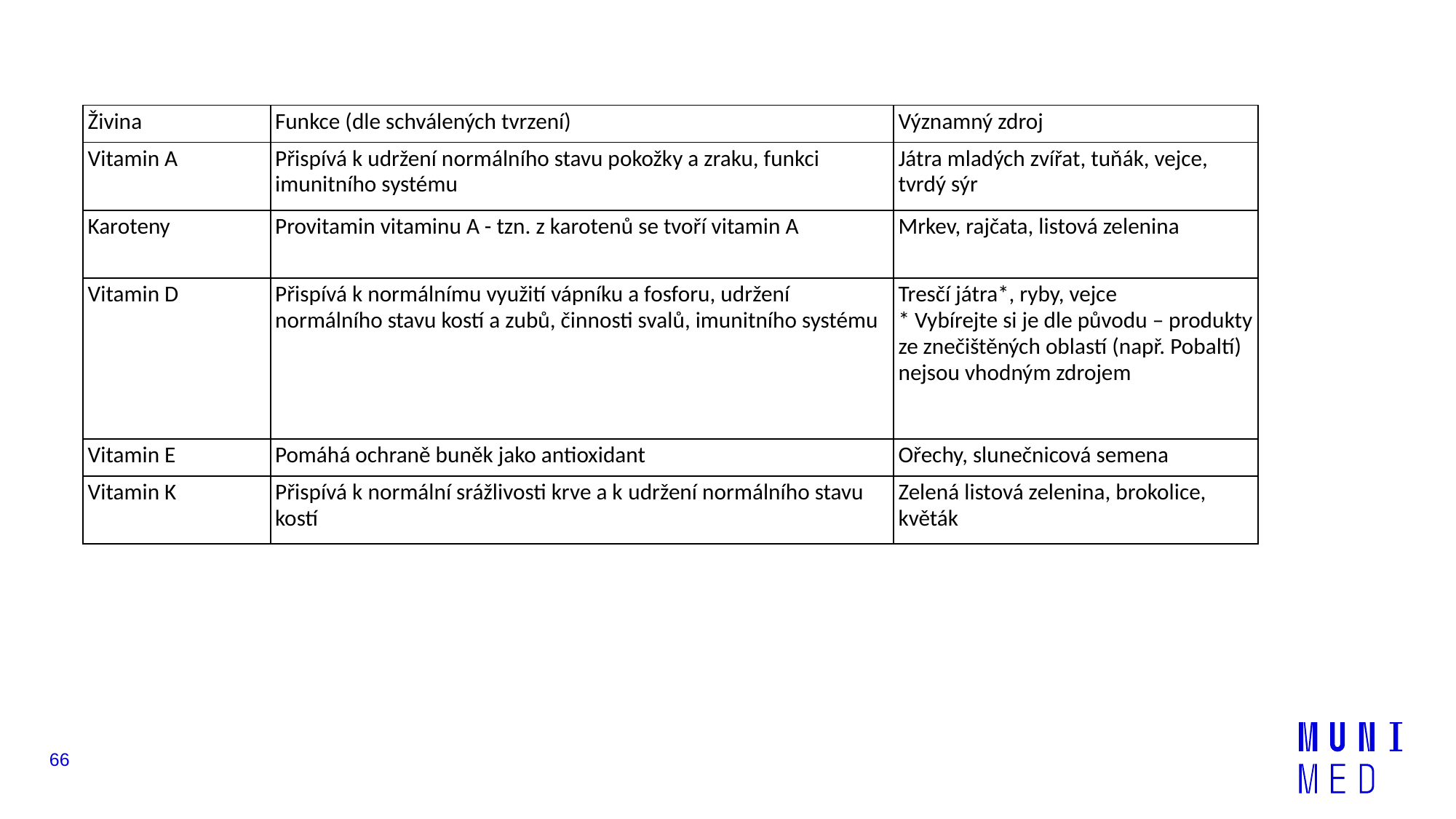

| Živina | Funkce (dle schválených tvrzení) | Významný zdroj |
| --- | --- | --- |
| Vitamin A | Přispívá k udržení normálního stavu pokožky a zraku, funkci imunitního systému | Játra mladých zvířat, tuňák, vejce, tvrdý sýr |
| Karoteny | Provitamin vitaminu A - tzn. z karotenů se tvoří vitamin A | Mrkev, rajčata, listová zelenina |
| Vitamin D | Přispívá k normálnímu využití vápníku a fosforu, udržení normálního stavu kostí a zubů, činnosti svalů, imunitního systému | Tresčí játra\*, ryby, vejce \* Vybírejte si je dle původu – produkty ze znečištěných oblastí (např. Pobaltí) nejsou vhodným zdrojem |
| Vitamin E | Pomáhá ochraně buněk jako antioxidant | Ořechy, slunečnicová semena |
| Vitamin K | Přispívá k normální srážlivosti krve a k udržení normálního stavu kostí | Zelená listová zelenina, brokolice, květák |
66